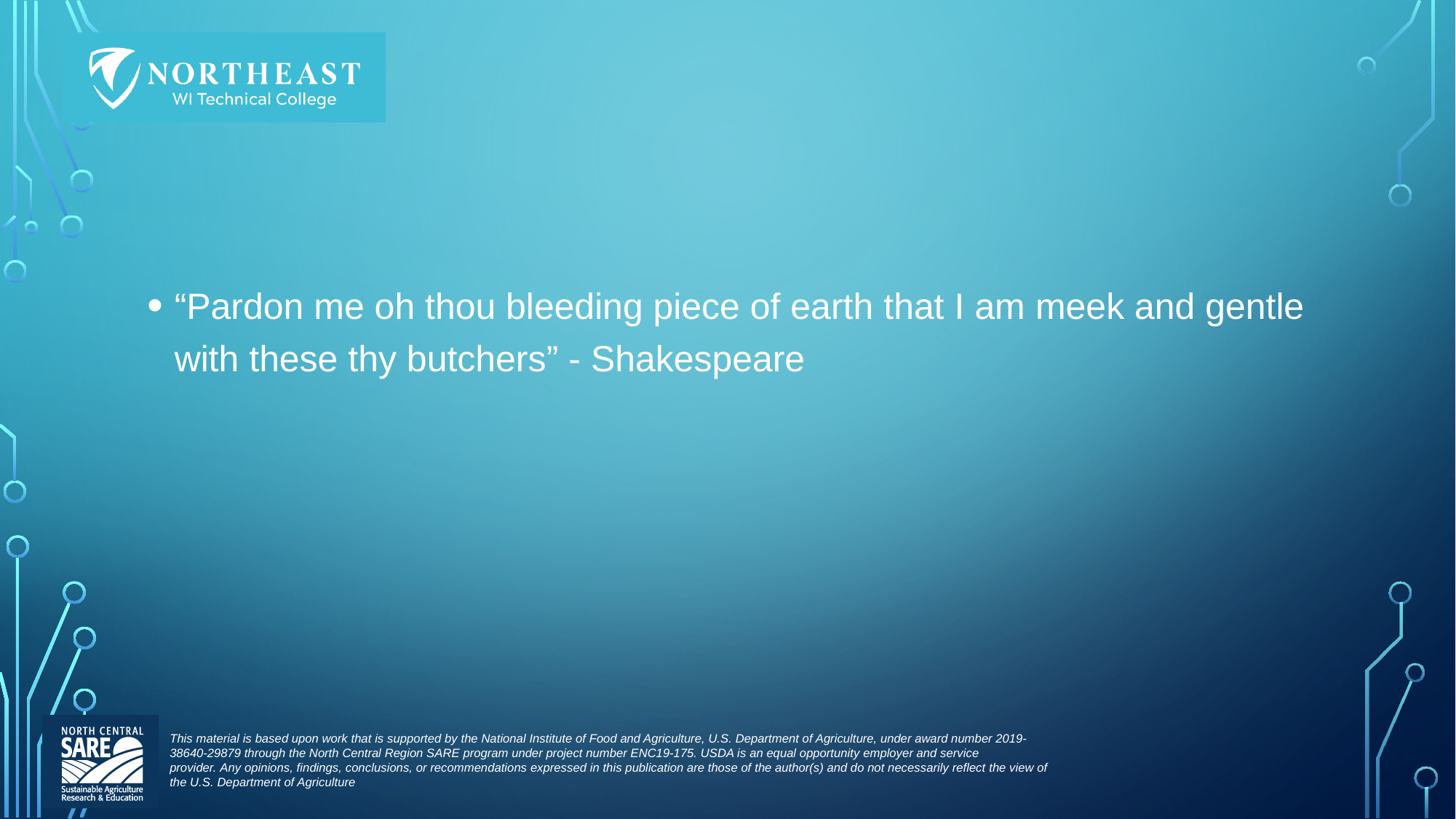

“Pardon me oh thou bleeding piece of earth that I am meek and gentle with these thy butchers” - Shakespeare